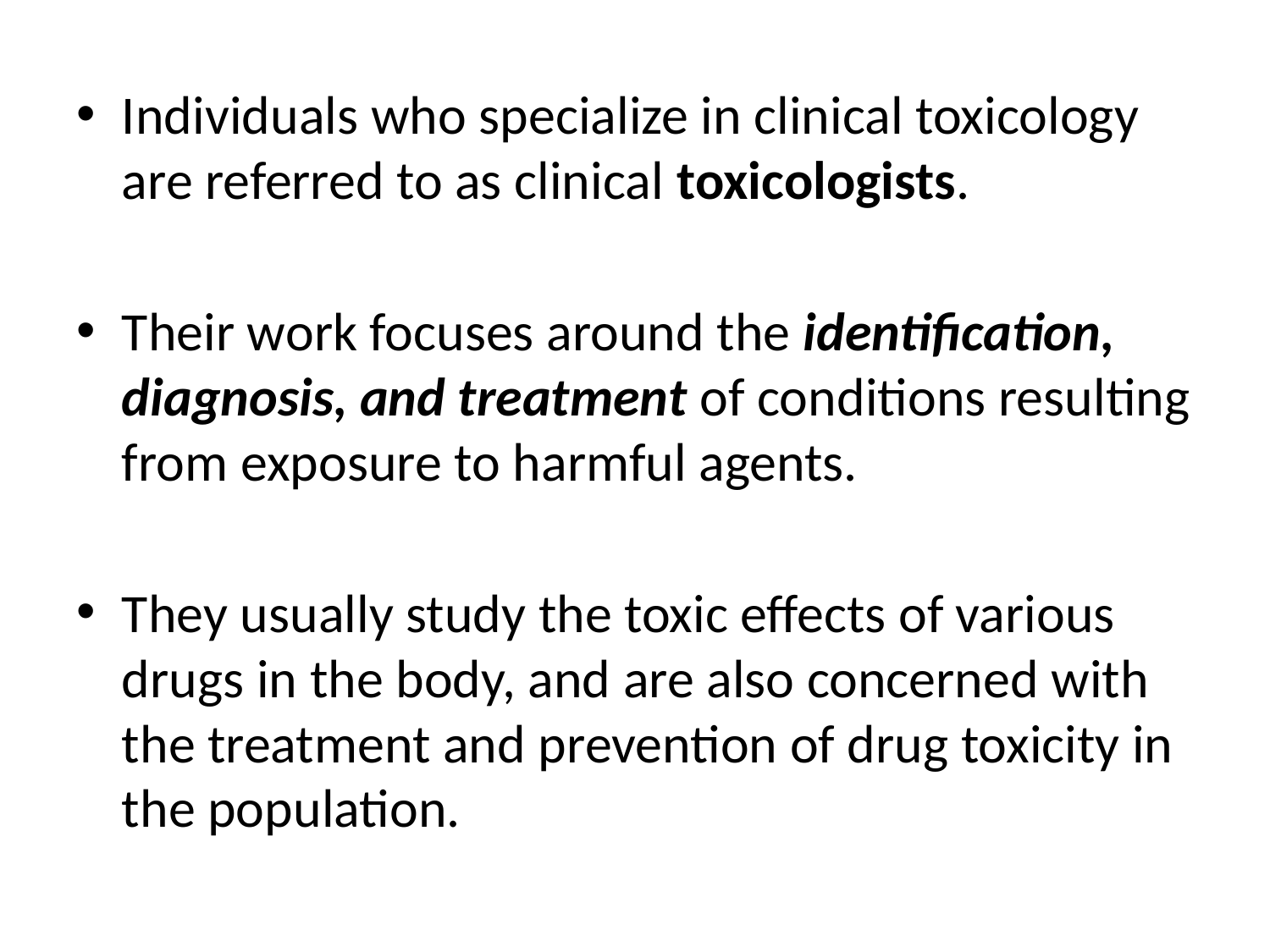

#
Individuals who specialize in clinical toxicology are referred to as clinical toxicologists.

Their work focuses around the identification, diagnosis, and treatment of conditions resulting from exposure to harmful agents.

They usually study the toxic effects of various drugs in the body, and are also concerned with the treatment and prevention of drug toxicity in the population.